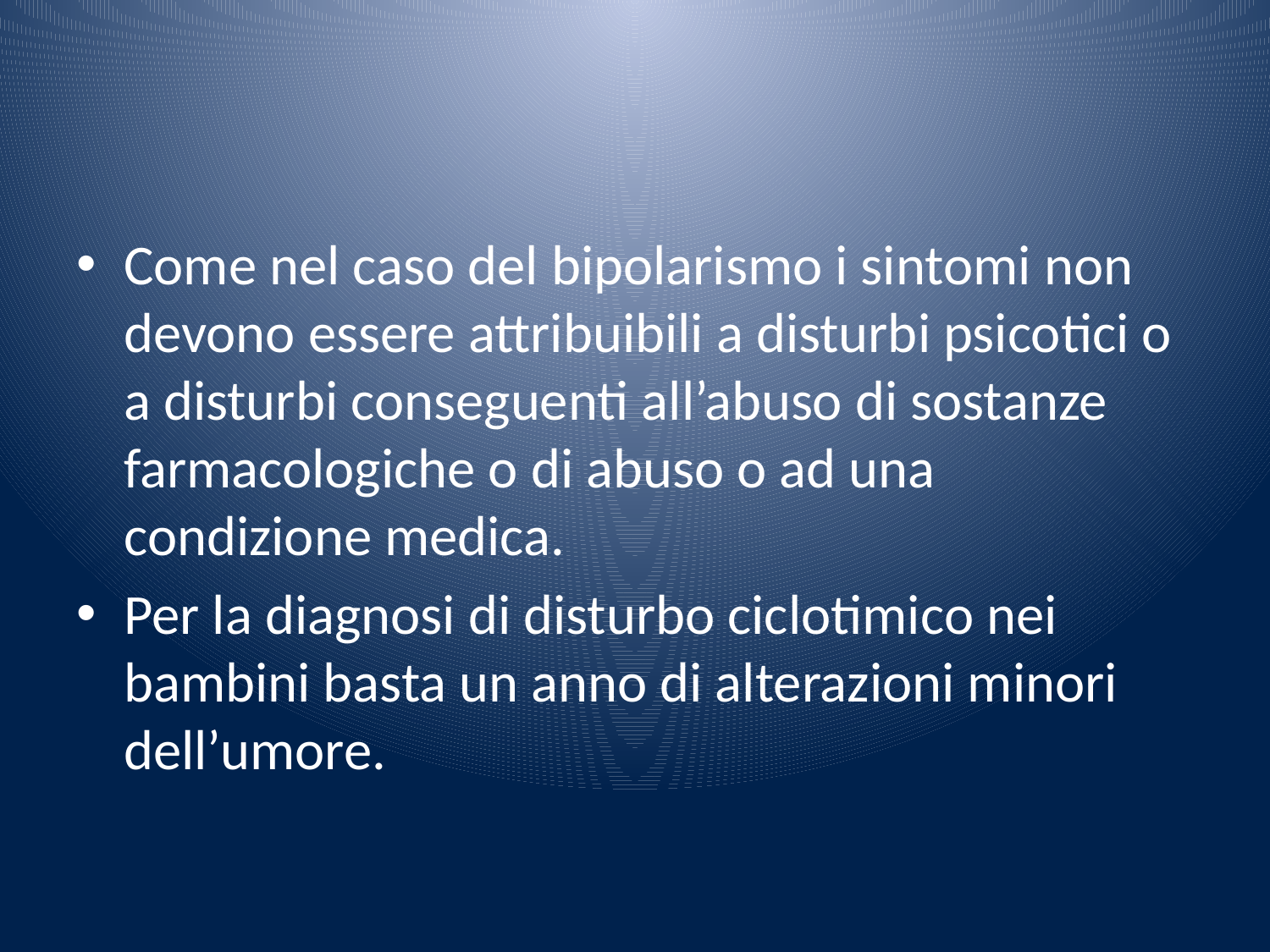

#
Come nel caso del bipolarismo i sintomi non devono essere attribuibili a disturbi psicotici o a disturbi conseguenti all’abuso di sostanze farmacologiche o di abuso o ad una condizione medica.
Per la diagnosi di disturbo ciclotimico nei bambini basta un anno di alterazioni minori dell’umore.